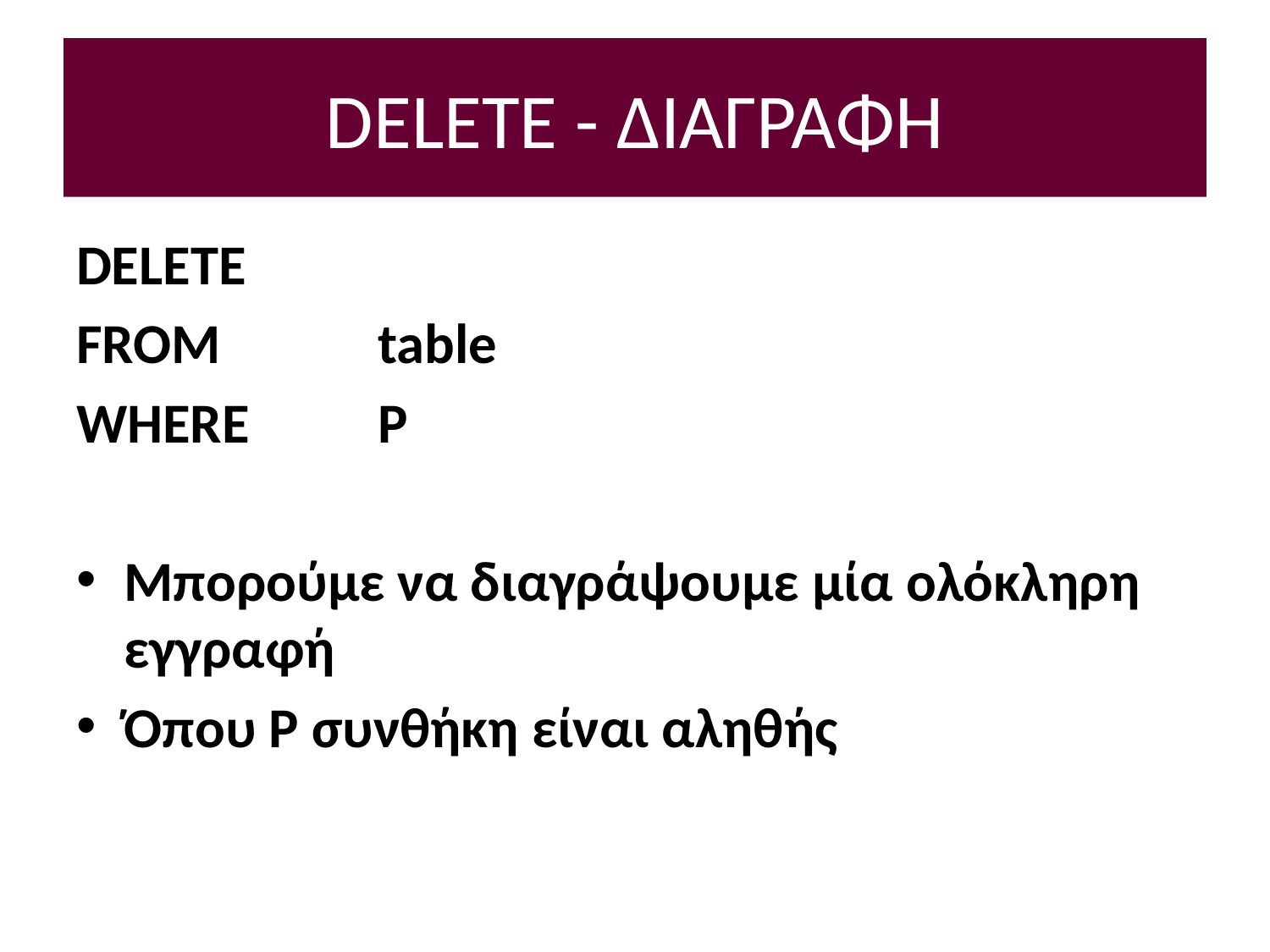

# DELETE - ΔΙΑΓΡΑΦΗ
DELETE
FROM   	table
WHERE  	P

Μπορούμε να διαγράψουμε μία ολόκληρη εγγραφή
Όπου P συνθήκη είναι αληθής